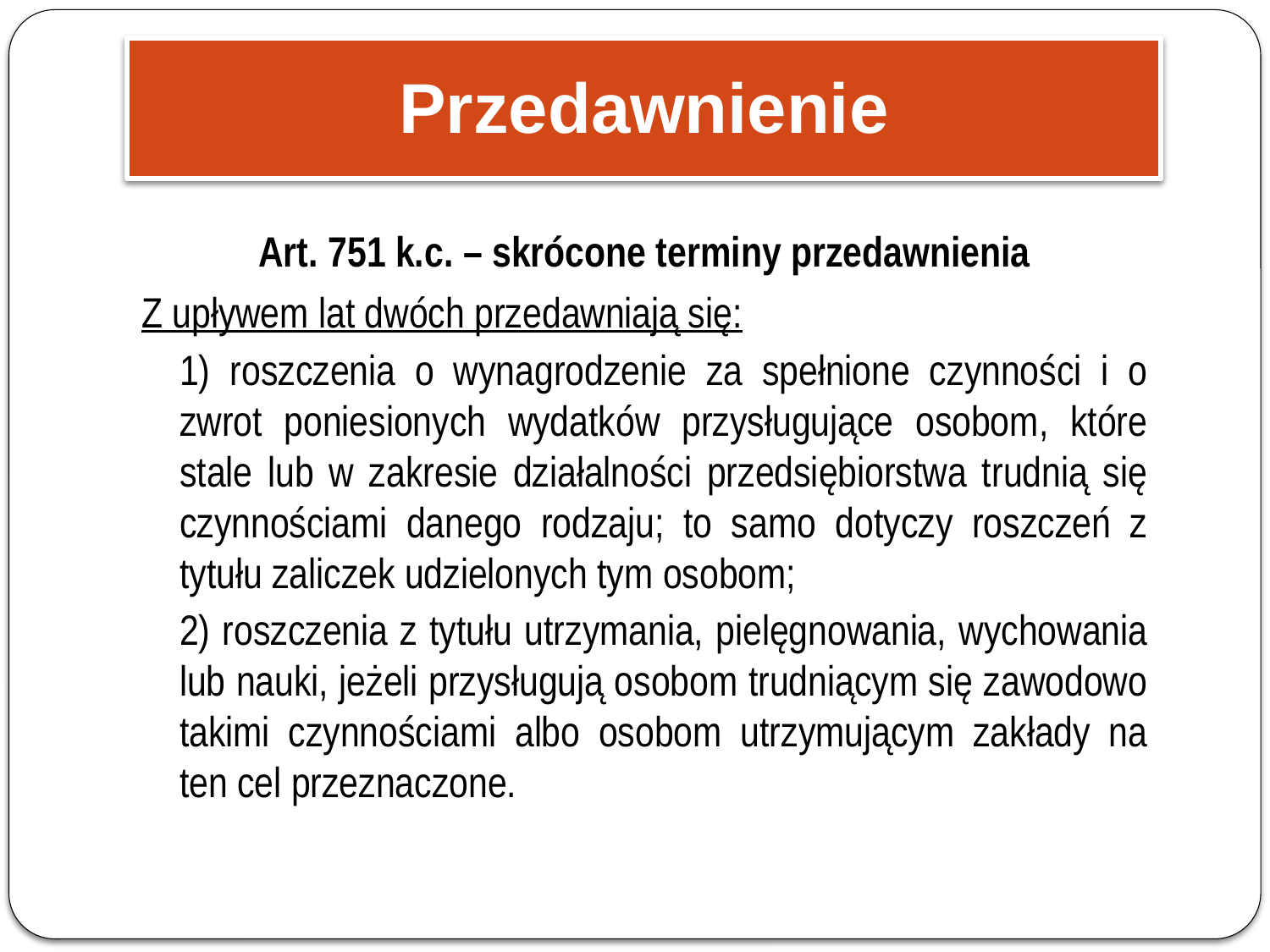

Przedawnienie
Art. 751 k.c. – skrócone terminy przedawnienia
Z upływem lat dwóch przedawniają się:
1) roszczenia o wynagrodzenie za spełnione czynności i o zwrot poniesionych wydatków przysługujące osobom, które stale lub w zakresie działalności przedsiębiorstwa trudnią się czynnościami danego rodzaju; to samo dotyczy roszczeń z tytułu zaliczek udzielonych tym osobom;
2) roszczenia z tytułu utrzymania, pielęgnowania, wychowania lub nauki, jeżeli przysługują osobom trudniącym się zawodowo takimi czynnościami albo osobom utrzymującym zakłady na ten cel przeznaczone.